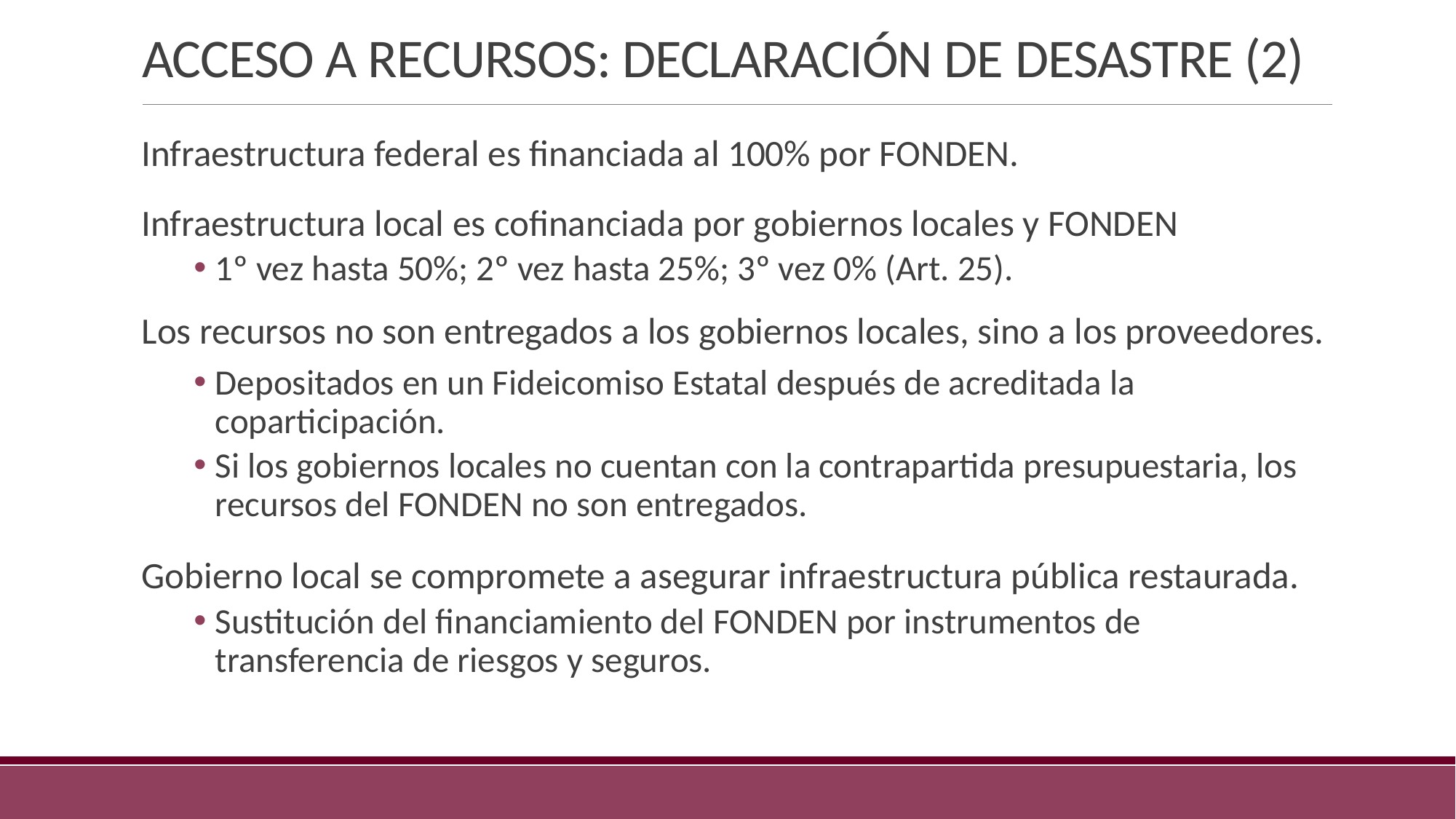

# Acceso a Recursos: Declaración de Desastre (2)
Infraestructura federal es financiada al 100% por FONDEN.
Infraestructura local es cofinanciada por gobiernos locales y FONDEN
1º vez hasta 50%; 2º vez hasta 25%; 3º vez 0% (Art. 25).
Los recursos no son entregados a los gobiernos locales, sino a los proveedores.
Depositados en un Fideicomiso Estatal después de acreditada la coparticipación.
Si los gobiernos locales no cuentan con la contrapartida presupuestaria, los recursos del FONDEN no son entregados.
Gobierno local se compromete a asegurar infraestructura pública restaurada.
Sustitución del financiamiento del FONDEN por instrumentos de transferencia de riesgos y seguros.